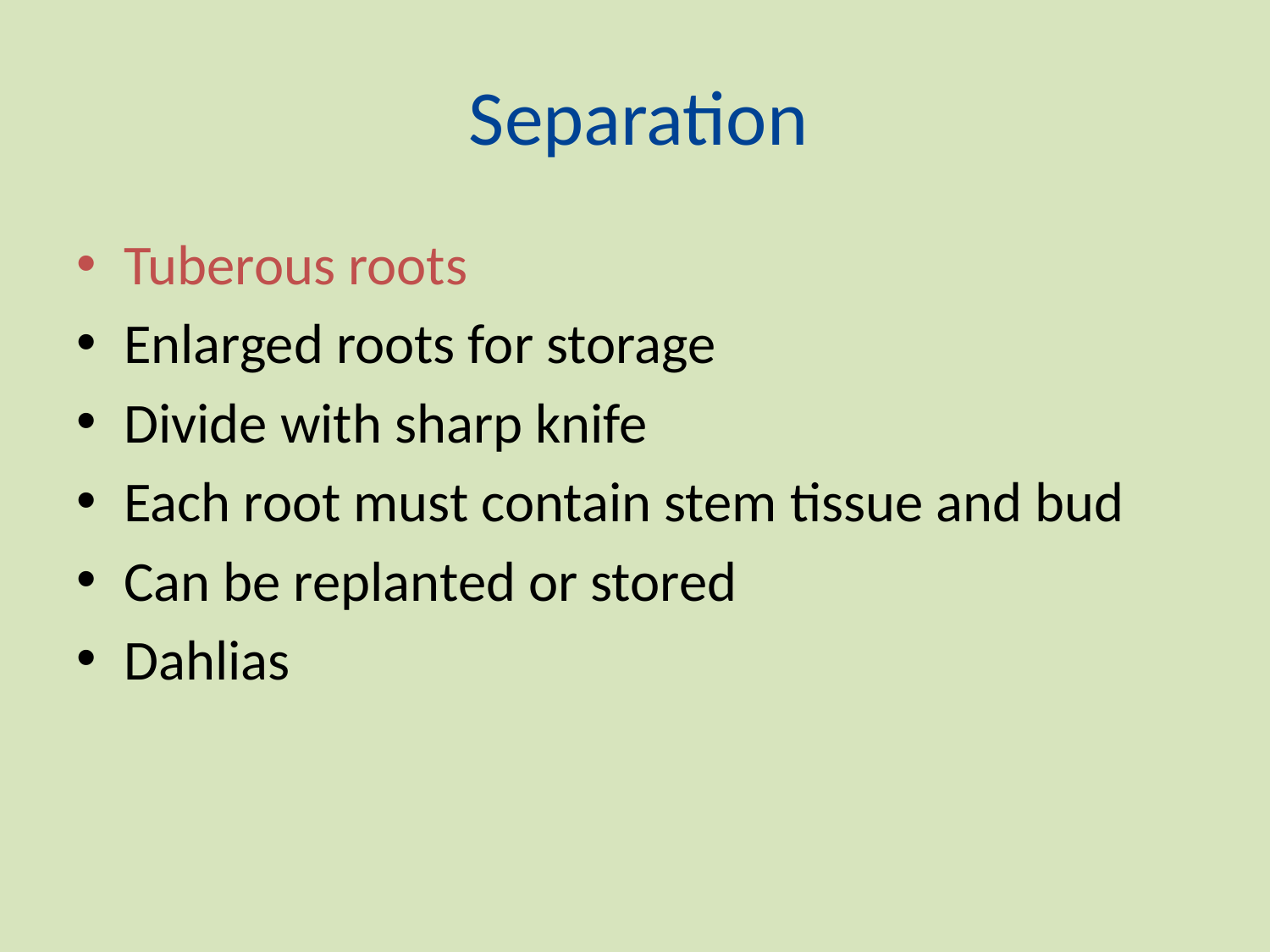

# Separation
Tuberous roots
Enlarged roots for storage
Divide with sharp knife
Each root must contain stem tissue and bud
Can be replanted or stored
Dahlias